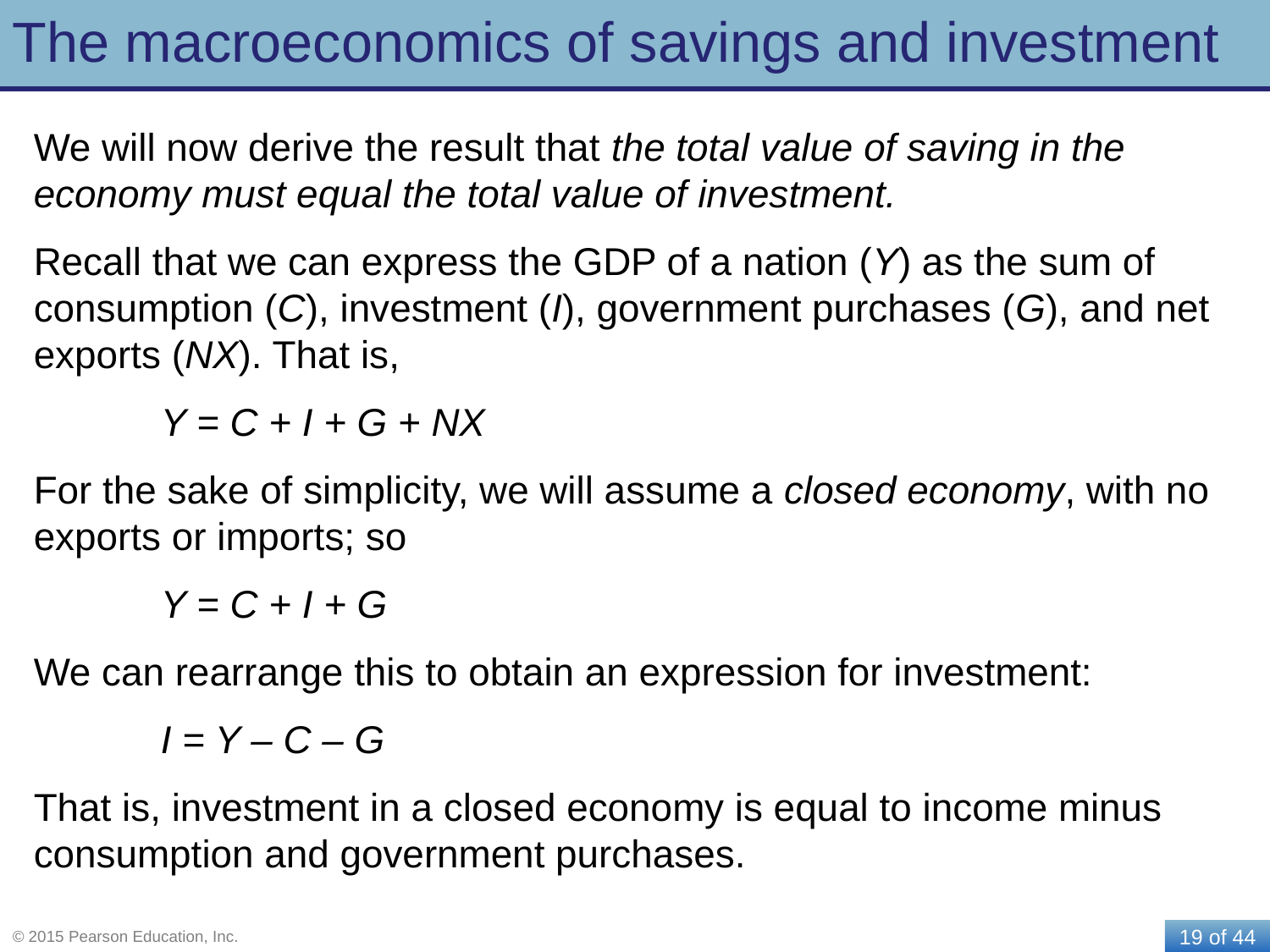

# The macroeconomics of savings and investment
We will now derive the result that the total value of saving in the economy must equal the total value of investment.
Recall that we can express the GDP of a nation (Y) as the sum of consumption (C), investment (I), government purchases (G), and net exports (NX). That is,
	Y = C + I + G + NX
For the sake of simplicity, we will assume a closed economy, with no exports or imports; so
	Y = C + I + G
We can rearrange this to obtain an expression for investment:
	I = Y – C – G
That is, investment in a closed economy is equal to income minus consumption and government purchases.